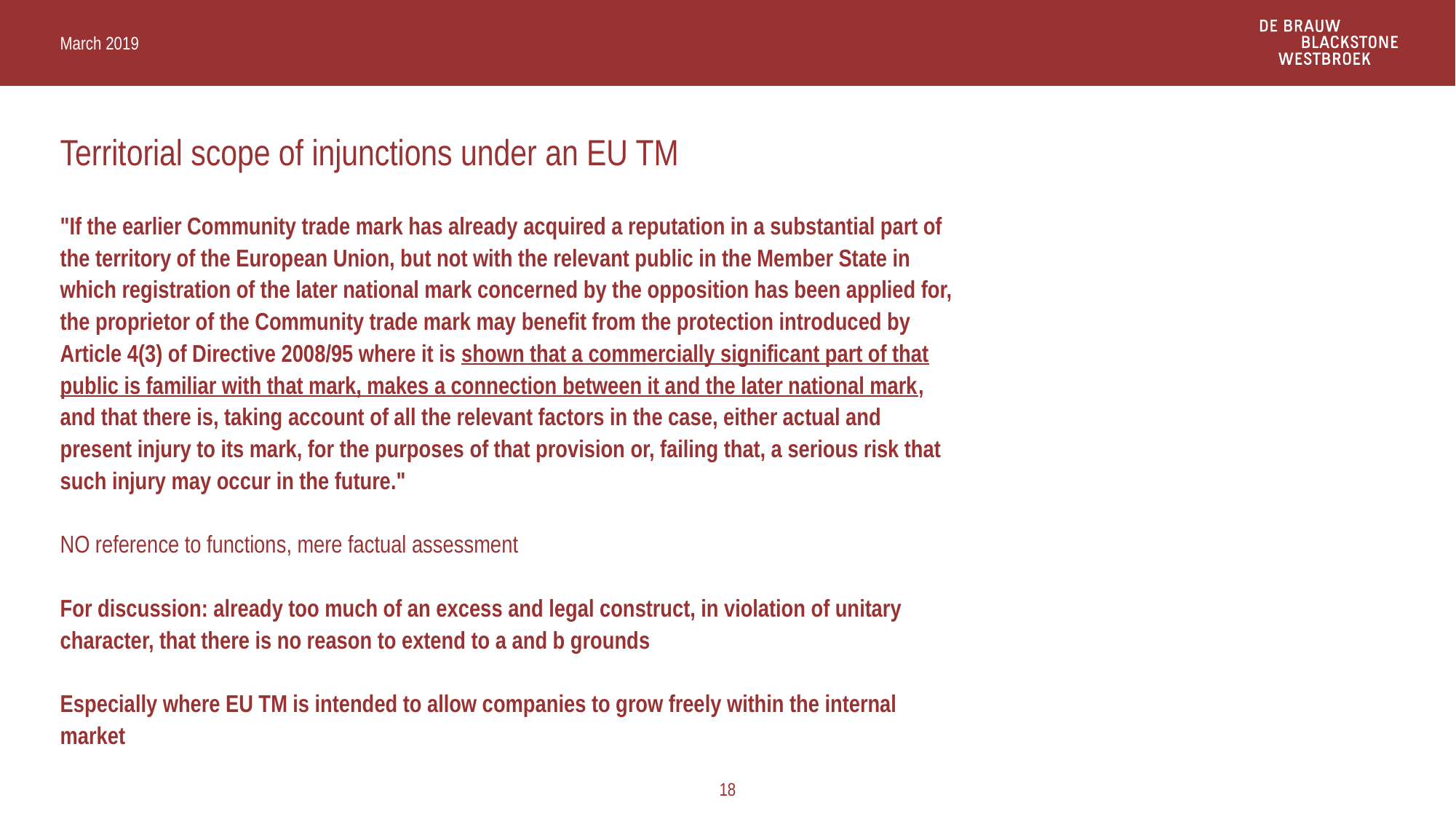

March 2019
# Territorial scope of injunctions under an EU TM
"If the earlier Community trade mark has already acquired a reputation in a substantial part of the territory of the European Union, but not with the relevant public in the Member State in which registration of the later national mark concerned by the opposition has been applied for, the proprietor of the Community trade mark may benefit from the protection introduced by Article 4(3) of Directive 2008/95 where it is shown that a commercially significant part of that public is familiar with that mark, makes a connection between it and the later national mark, and that there is, taking account of all the relevant factors in the case, either actual and present injury to its mark, for the purposes of that provision or, failing that, a serious risk that such injury may occur in the future."

NO reference to functions, mere factual assessment

For discussion: already too much of an excess and legal construct, in violation of unitary character, that there is no reason to extend to a and b grounds

Especially where EU TM is intended to allow companies to grow freely within the internal market

18